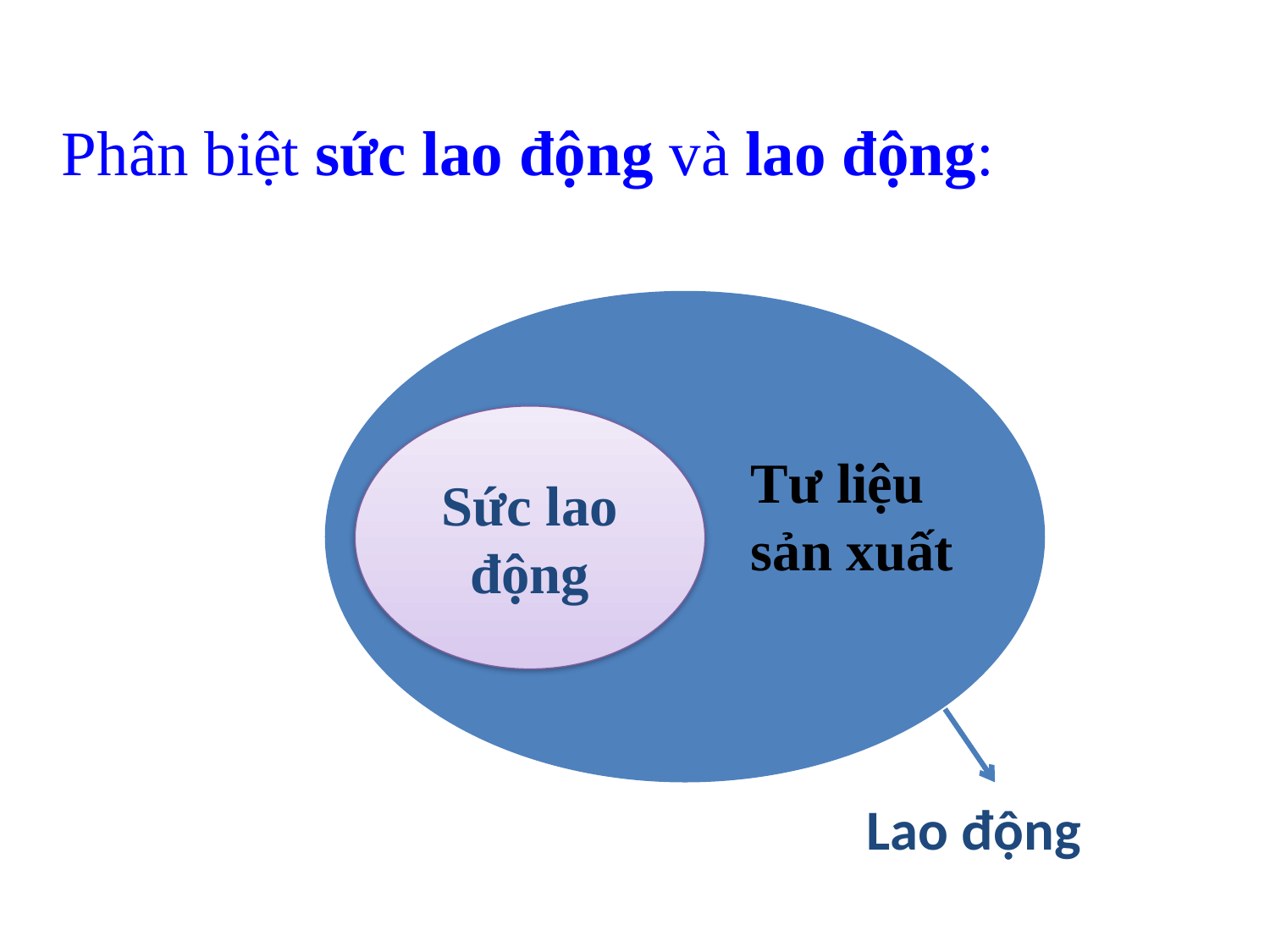

Phân biệt sức lao động và lao động:

Tư liệu sản xuất
Sức lao động
Lao động